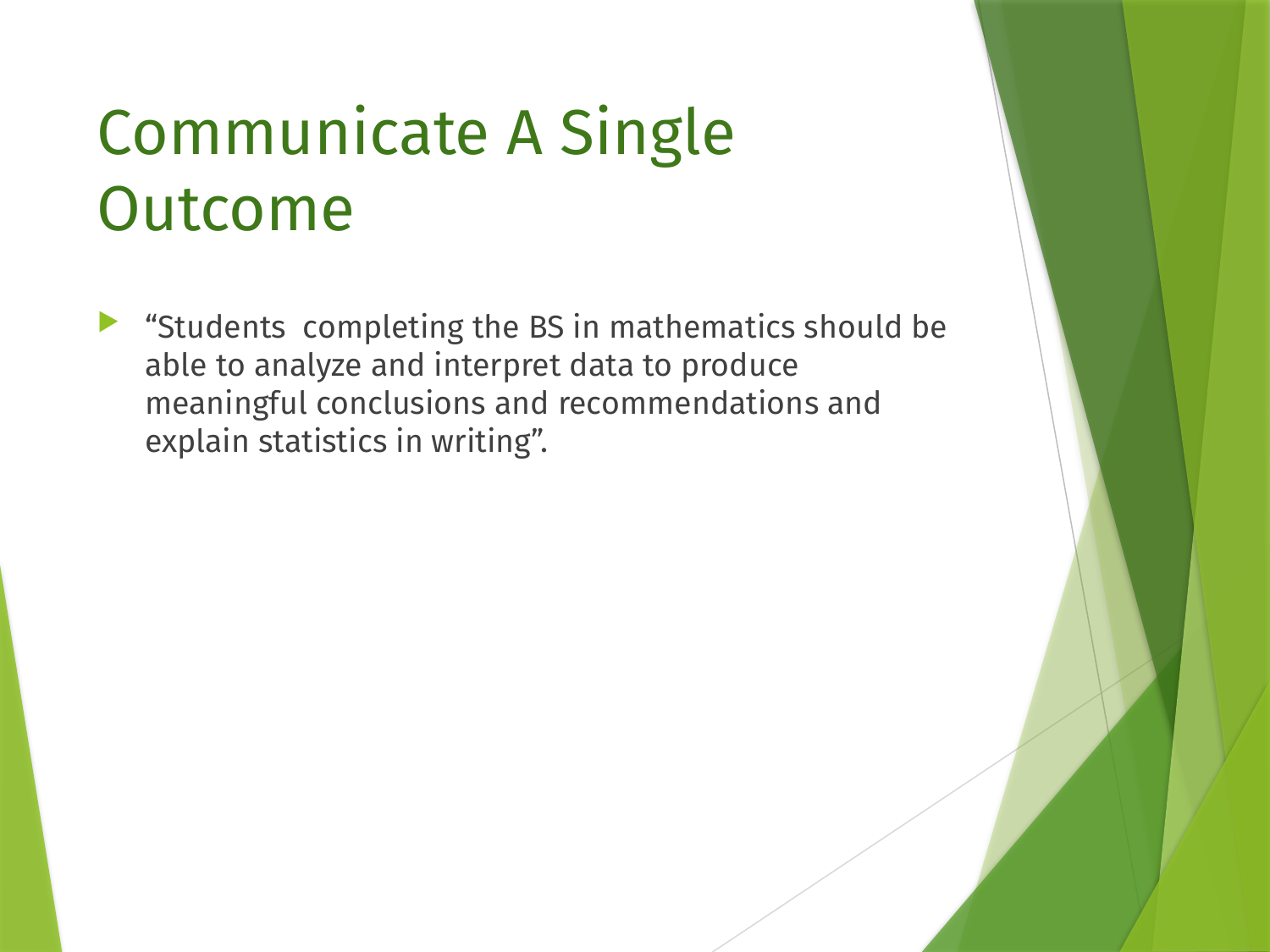

# Communicate A Single Outcome
“Students  completing the BS in mathematics should be able to analyze and interpret data to produce meaningful conclusions and recommendations and explain statistics in writing”.